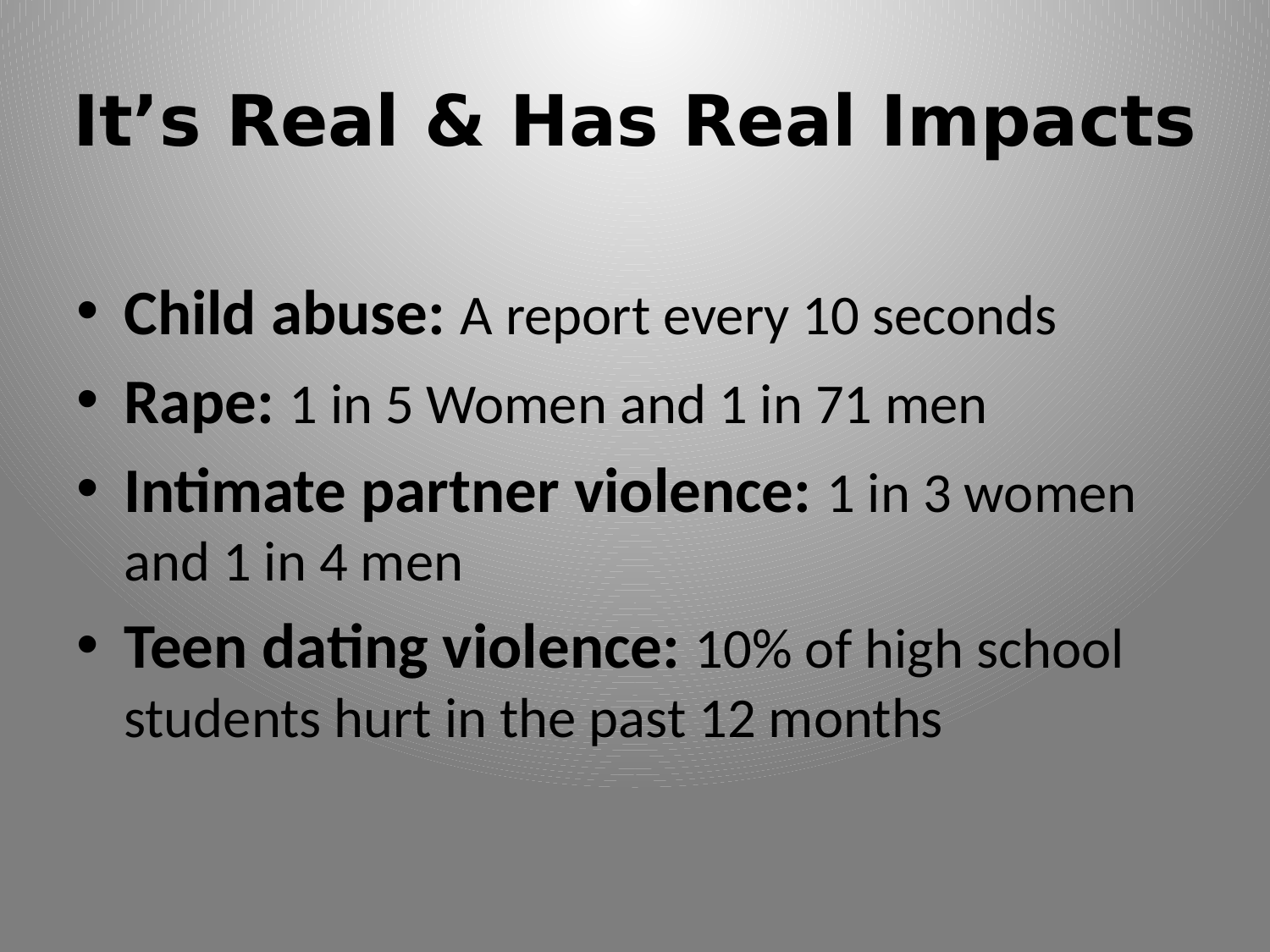

# It’s Real & Has Real Impacts
Child abuse: A report every 10 seconds
Rape: 1 in 5 Women and 1 in 71 men
Intimate partner violence: 1 in 3 women and 1 in 4 men
Teen dating violence: 10% of high school students hurt in the past 12 months